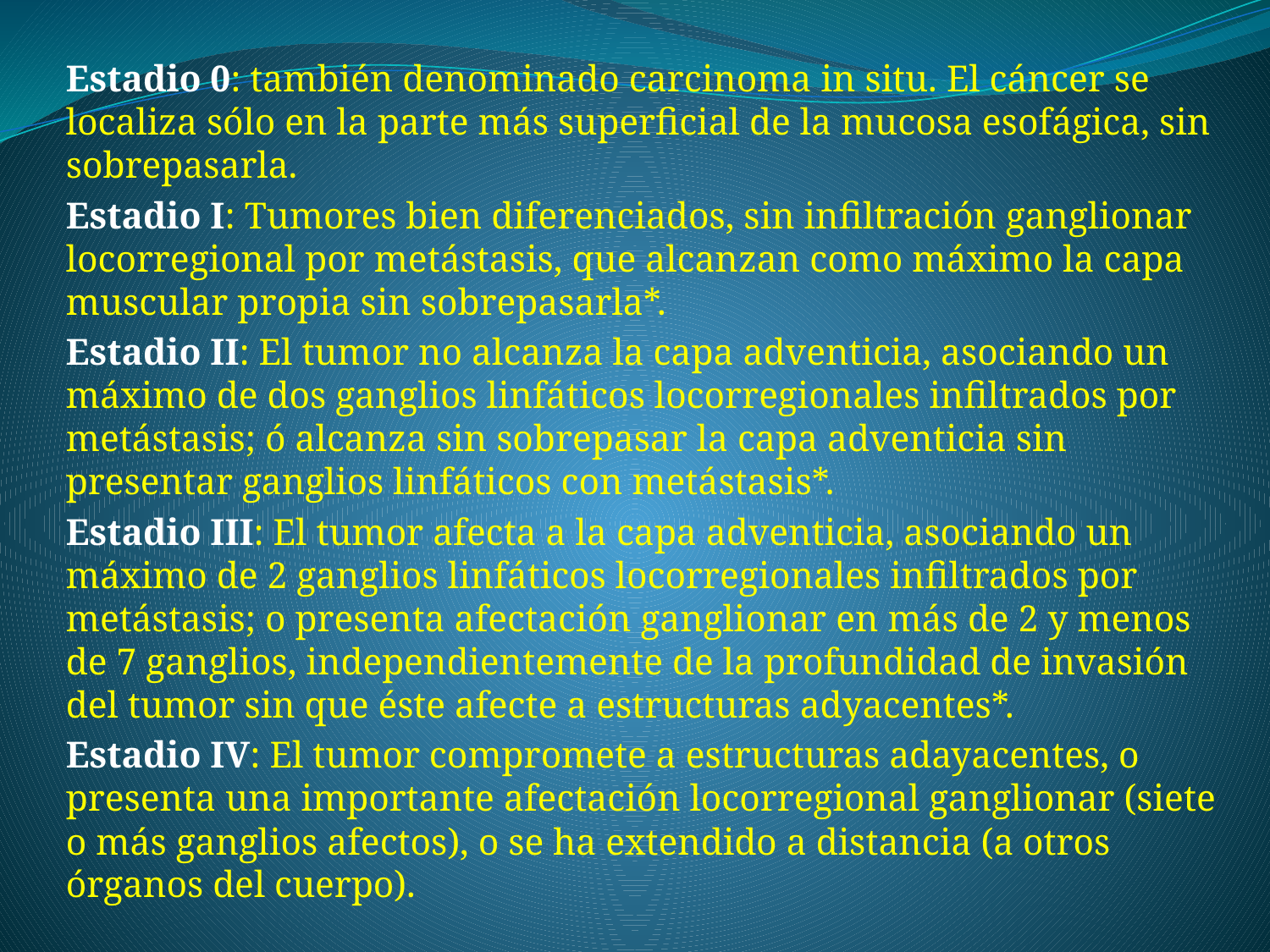

Estadio 0: también denominado carcinoma in situ. El cáncer se localiza sólo en la parte más superficial de la mucosa esofágica, sin sobrepasarla.
Estadio I: Tumores bien diferenciados, sin infiltración ganglionar locorregional por metástasis, que alcanzan como máximo la capa muscular propia sin sobrepasarla*.
Estadio II: El tumor no alcanza la capa adventicia, asociando un máximo de dos ganglios linfáticos locorregionales infiltrados por metástasis; ó alcanza sin sobrepasar la capa adventicia sin presentar ganglios linfáticos con metástasis*.
Estadio III: El tumor afecta a la capa adventicia, asociando un máximo de 2 ganglios linfáticos locorregionales infiltrados por metástasis; o presenta afectación ganglionar en más de 2 y menos de 7 ganglios, independientemente de la profundidad de invasión del tumor sin que éste afecte a estructuras adyacentes*.
Estadio IV: El tumor compromete a estructuras adayacentes, o presenta una importante afectación locorregional ganglionar (siete o más ganglios afectos), o se ha extendido a distancia (a otros órganos del cuerpo).